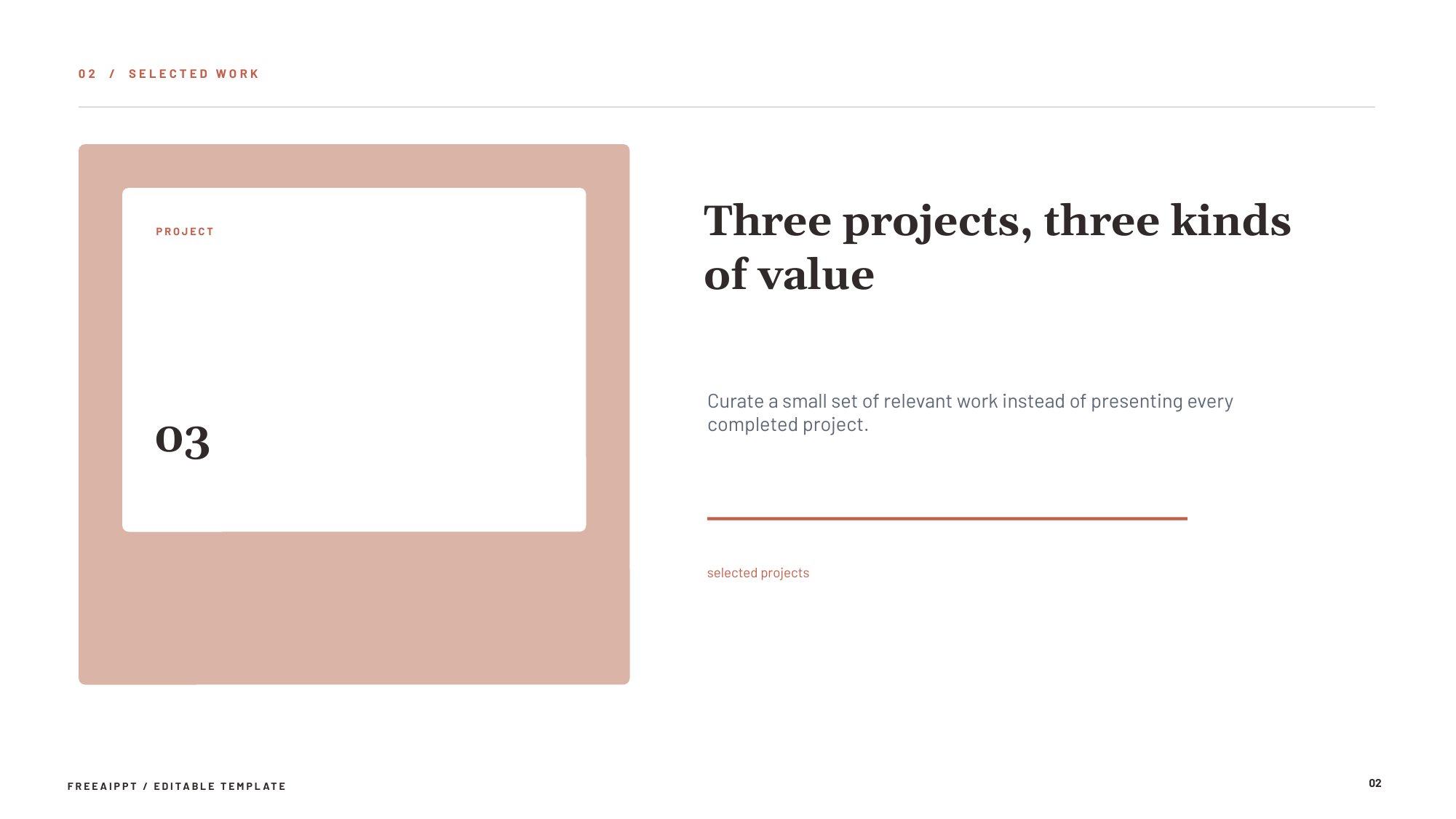

02  /  SELECTED WORK

Three projects, three kinds of value

PROJECT
Curate a small set of relevant work instead of presenting every completed project.
03

selected projects
02
FREEAIPPT / EDITABLE TEMPLATE